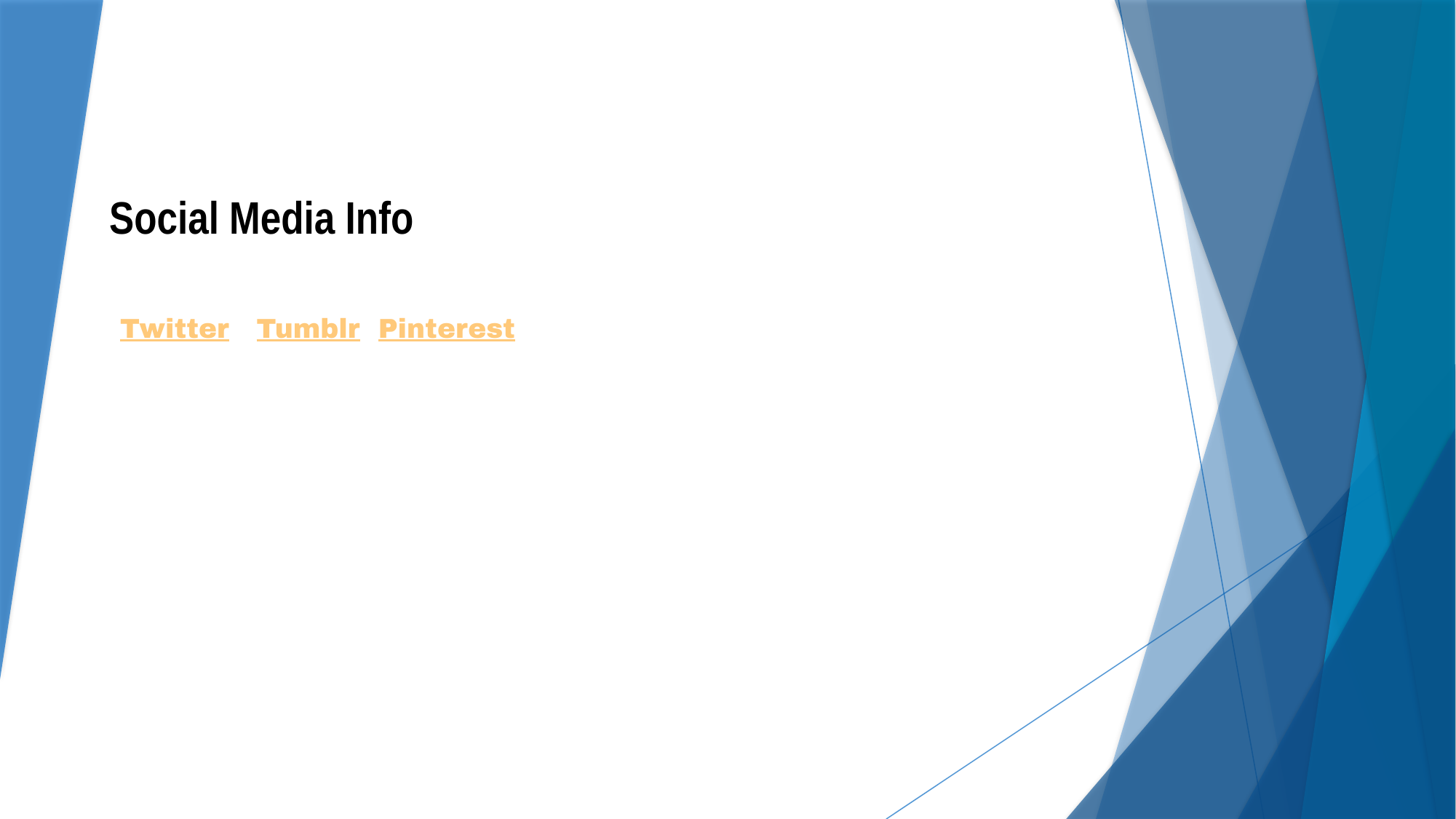

# Social Media Info
Twitter   Tumblr  Pinterest